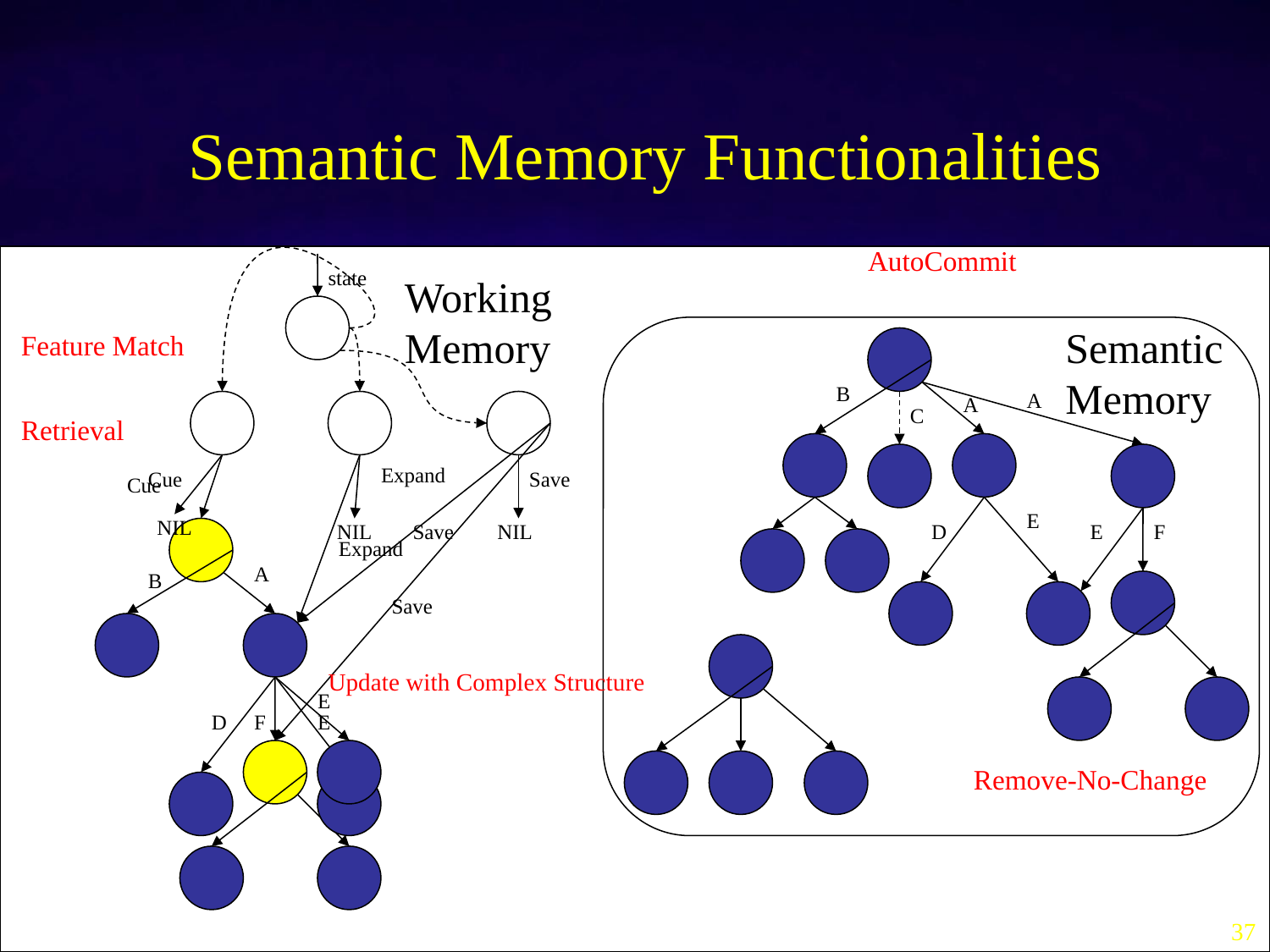

# Semantic Memory Functionalities
AutoCommit

state

Working Memory
Semantic Memory

Feature Match

B
A

A
C
Retrieval

Expand
Cue
Save
Cue
E
NIL

NIL
Save
NIL
D
E
F

Expand
A
B

Save

Update with Complex Structure

E
D
F
E

Remove-No-Change

37